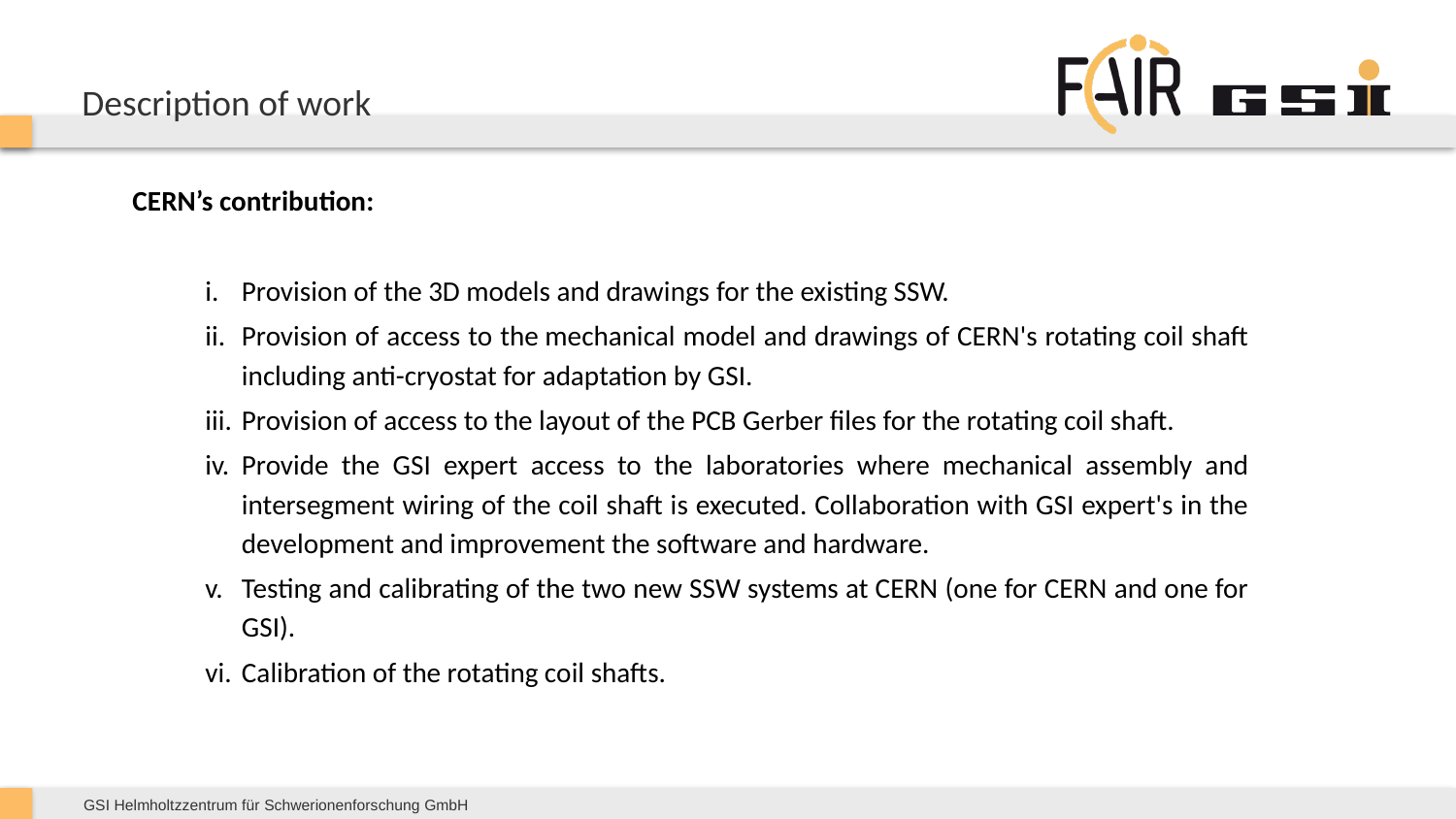

# Description of work
CERN’s contribution:

Provision of the 3D models and drawings for the existing SSW.
Provision of access to the mechanical model and drawings of CERN's rotating coil shaft including anti-cryostat for adaptation by GSI.
Provision of access to the layout of the PCB Gerber files for the rotating coil shaft.
Provide the GSI expert access to the laboratories where mechanical assembly and intersegment wiring of the coil shaft is executed. Collaboration with GSI expert's in the development and improvement the software and hardware.
Testing and calibrating of the two new SSW systems at CERN (one for CERN and one for GSI).
Calibration of the rotating coil shafts.